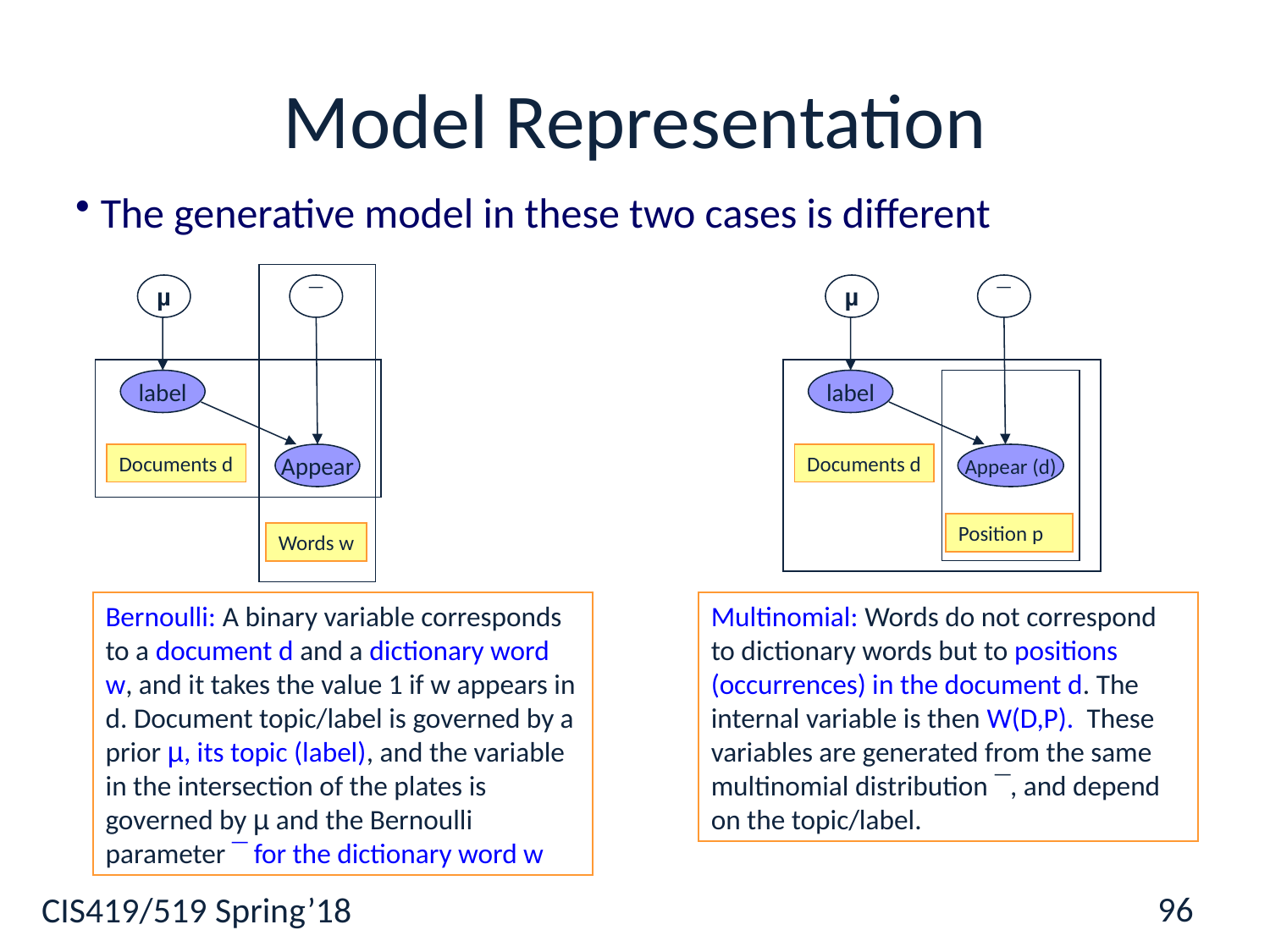

# Model Representation
 The generative model in these two cases is different

µ
¯
µ
¯

label
label

Documents d
Appear
Documents d
Appear (d)
Position p
Words w
Bernoulli: A binary variable corresponds to a document d and a dictionary word w, and it takes the value 1 if w appears in d. Document topic/label is governed by a prior µ, its topic (label), and the variable in the intersection of the plates is governed by µ and the Bernoulli parameter ¯ for the dictionary word w
Multinomial: Words do not correspond to dictionary words but to positions (occurrences) in the document d. The internal variable is then W(D,P).  These variables are generated from the same multinomial distribution ¯, and depend on the topic/label.
96